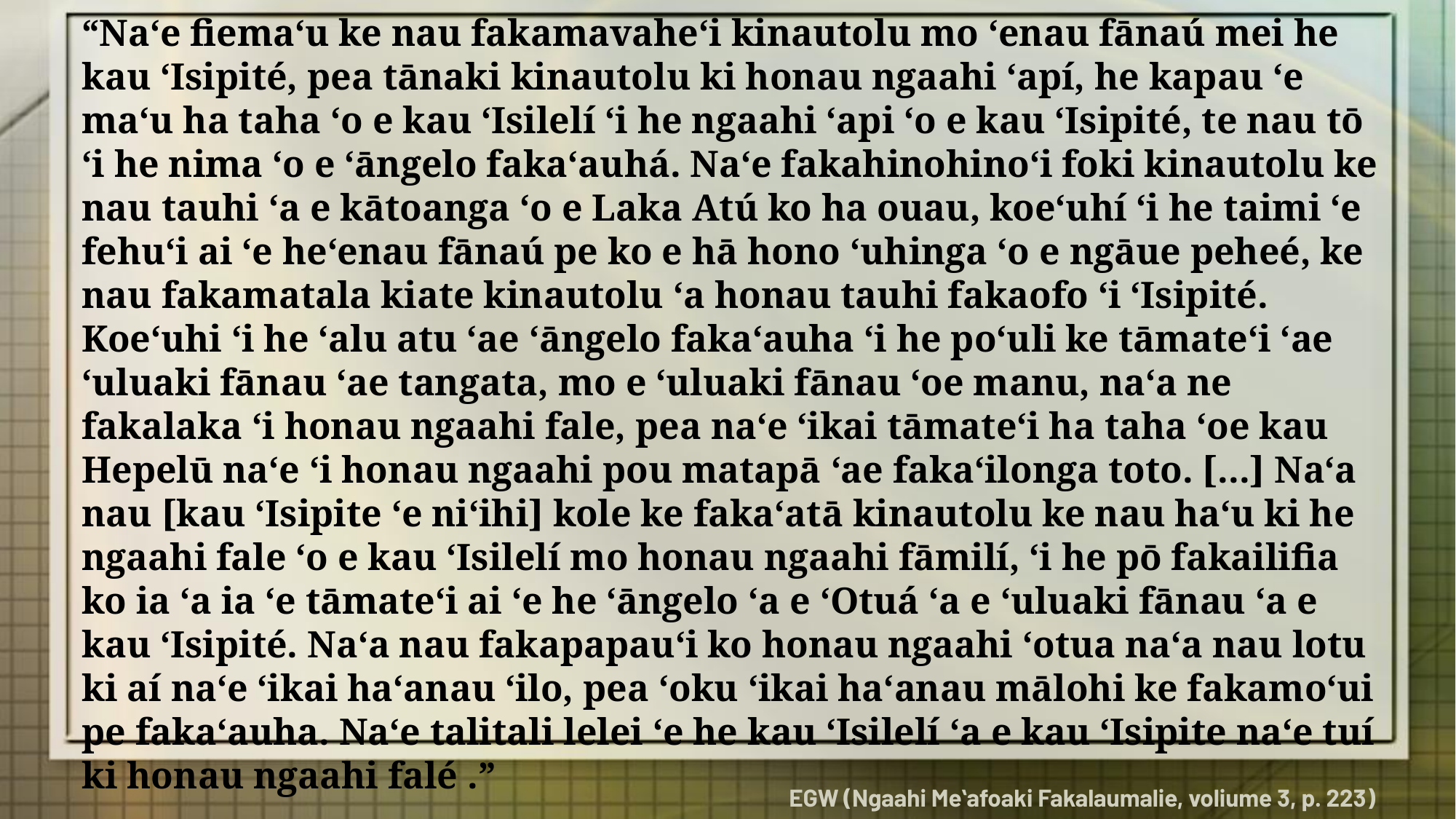

“Na‘e fiema‘u ke nau fakamavahe‘i kinautolu mo ‘enau fānaú mei he kau ‘Isipité, pea tānaki kinautolu ki honau ngaahi ‘apí, he kapau ‘e ma‘u ha taha ‘o e kau ‘Isilelí ‘i he ngaahi ‘api ‘o e kau ‘Isipité, te nau tō ‘i he nima ‘o e ‘āngelo faka‘auhá. Naʻe fakahinohinoʻi foki kinautolu ke nau tauhi ʻa e kātoanga ʻo e Laka Atú ko ha ouau, koeʻuhí ʻi he taimi ʻe fehuʻi ai ʻe heʻenau fānaú pe ko e hā hono ʻuhinga ʻo e ngāue peheé, ke nau fakamatala kiate kinautolu ʻa honau tauhi fakaofo ʻi ʻIsipité. Koeʻuhi ʻi he ʻalu atu ʻae ʻāngelo fakaʻauha ʻi he poʻuli ke tāmateʻi ʻae ʻuluaki fānau ʻae tangata, mo e ʻuluaki fānau ʻoe manu, naʻa ne fakalaka ʻi honau ngaahi fale, pea naʻe ʻikai tāmateʻi ha taha ʻoe kau Hepelū naʻe ʻi honau ngaahi pou matapā ʻae fakaʻilonga toto. [...] Na‘a nau [kau ‘Isipite ‘e ni‘ihi] kole ke faka‘atā kinautolu ke nau ha‘u ki he ngaahi fale ‘o e kau ‘Isilelí mo honau ngaahi fāmilí, ‘i he pō fakailifia ko ia ‘a ia ‘e tāmate‘i ai ‘e he ‘āngelo ‘a e ‘Otuá ‘a e ‘uluaki fānau ‘a e kau ‘Isipité. Na‘a nau fakapapau‘i ko honau ngaahi ‘otua na‘a nau lotu ki aí na‘e ‘ikai ha‘anau ‘ilo, pea ‘oku ‘ikai ha‘anau mālohi ke fakamo‘ui pe faka‘auha. Na‘e talitali lelei ‘e he kau ‘Isilelí ‘a e kau ‘Isipite na‘e tuí ki honau ngaahi falé .”
EGW (Ngaahi Meʻafoaki Fakalaumalie, voliume 3, p. 223)